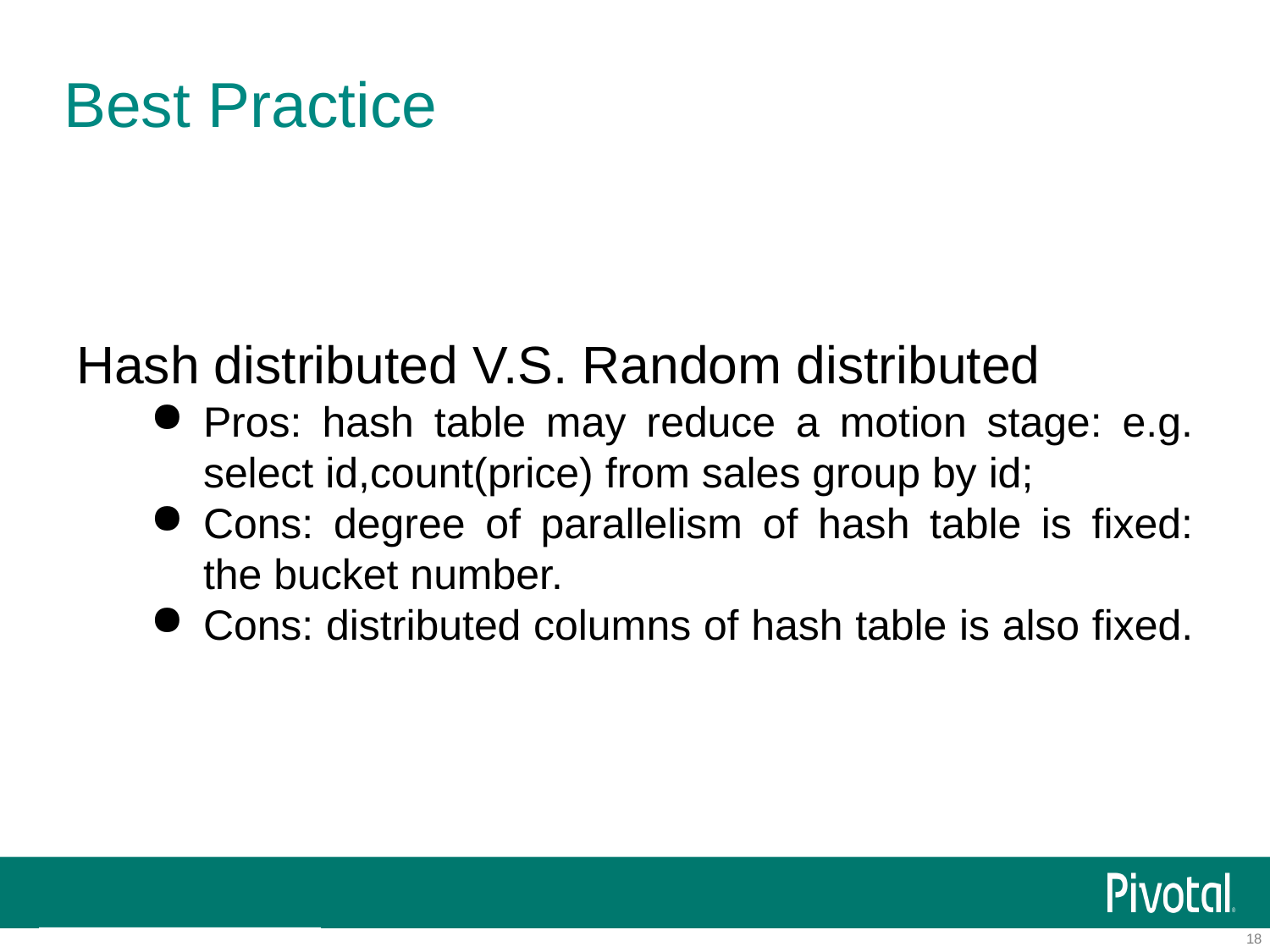

# Best Practice
Hash distributed V.S. Random distributed
Pros: hash table may reduce a motion stage: e.g. select id,count(price) from sales group by id;
Cons: degree of parallelism of hash table is fixed: the bucket number.
Cons: distributed columns of hash table is also fixed.